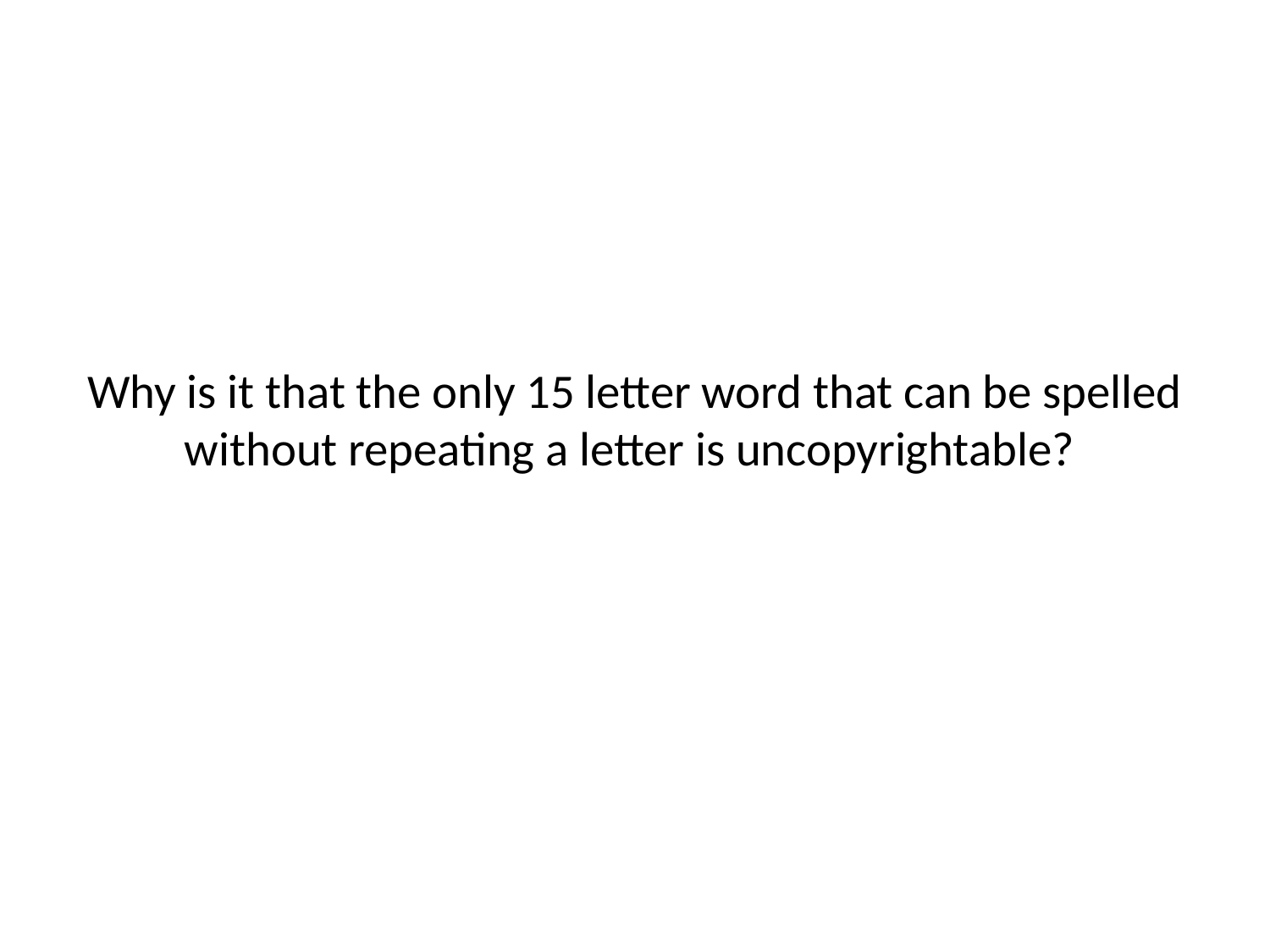

# Why is it that the only 15 letter word that can be spelled without repeating a letter is uncopyrightable?